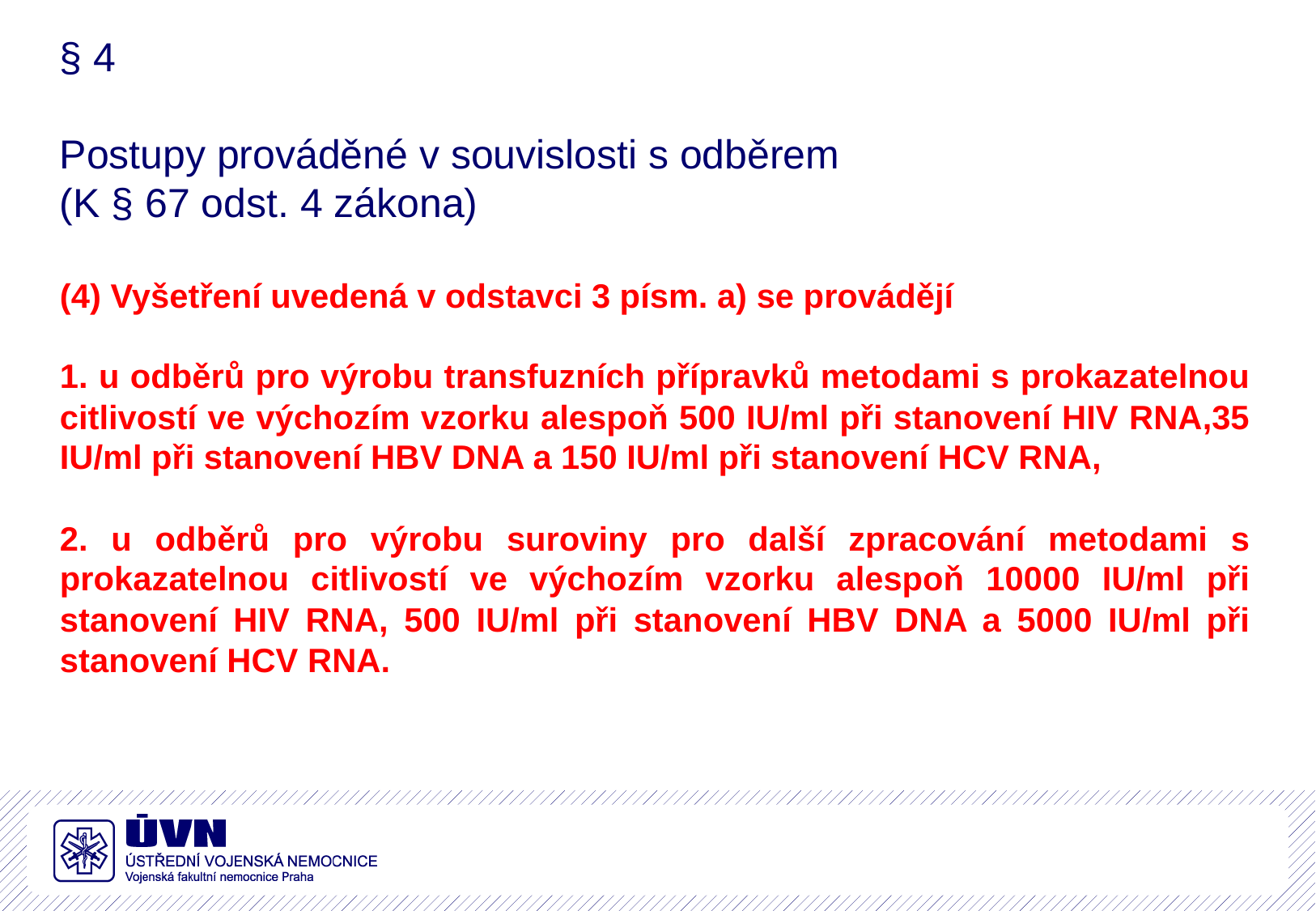

§ 4

Postupy prováděné v souvislosti s odběrem
(K § 67 odst. 4 zákona)

(4) Vyšetření uvedená v odstavci 3 písm. a) se provádějí

1. u odběrů pro výrobu transfuzních přípravků metodami s prokazatelnou citlivostí ve výchozím vzorku alespoň 500 IU/ml při stanovení HIV RNA,35 IU/ml při stanovení HBV DNA a 150 IU/ml při stanovení HCV RNA,

2. u odběrů pro výrobu suroviny pro další zpracování metodami s prokazatelnou citlivostí ve výchozím vzorku alespoň 10000 IU/ml při stanovení HIV RNA, 500 IU/ml při stanovení HBV DNA a 5000 IU/ml při stanovení HCV RNA.